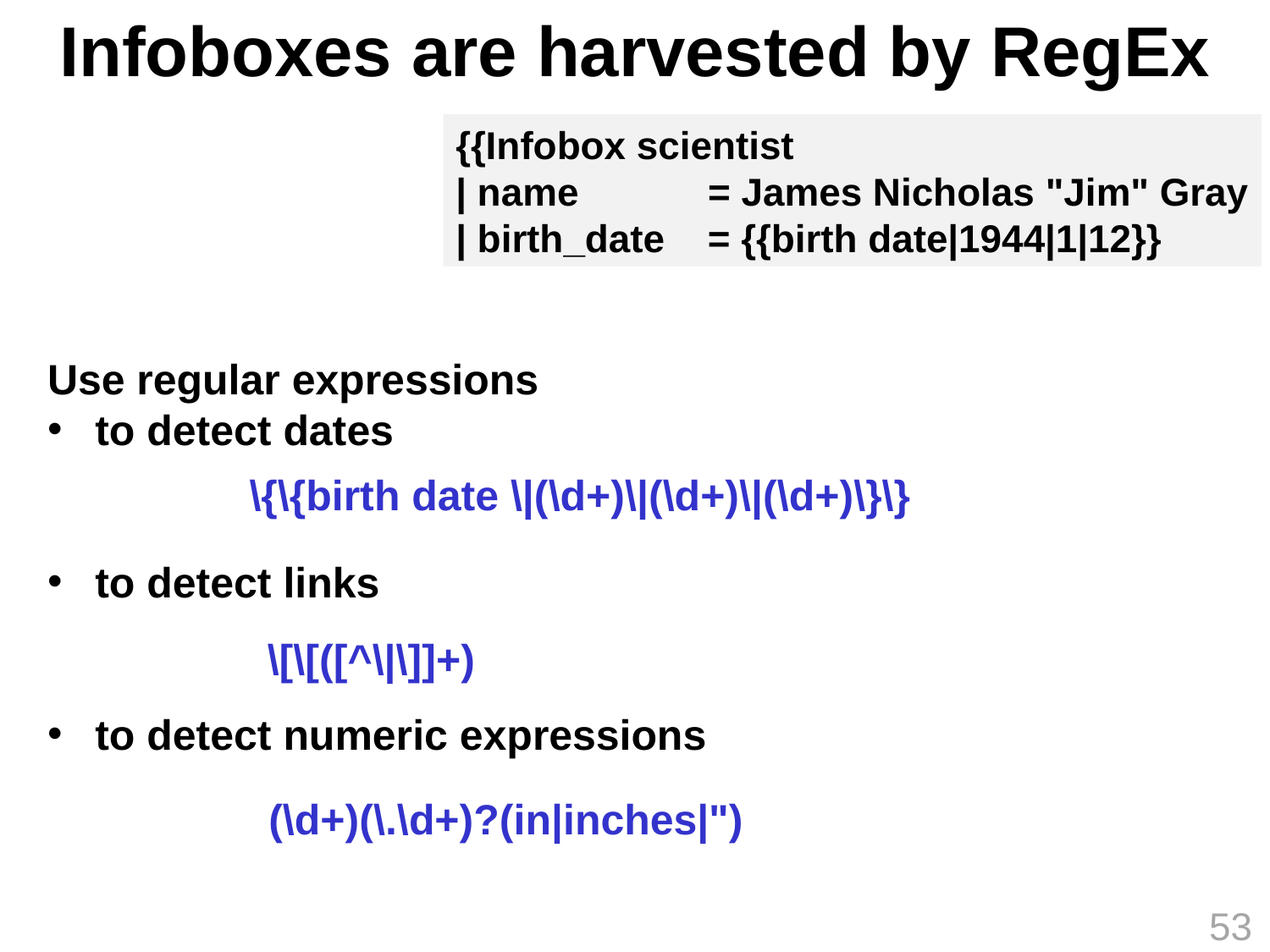

# Infoboxes are harvested by RegEx
{{Infobox scientist
| name            = James Nicholas "Jim" Gray
| birth_date    = {{birth date|1944|1|12}}
Use regular expressions
to detect dates

to detect links

to detect numeric expressions
\{\{birth date \|(\d+)\|(\d+)\|(\d+)\}\}
\[\[([^\|\]]+)
(\d+)(\.\d+)?(in|inches|")
53